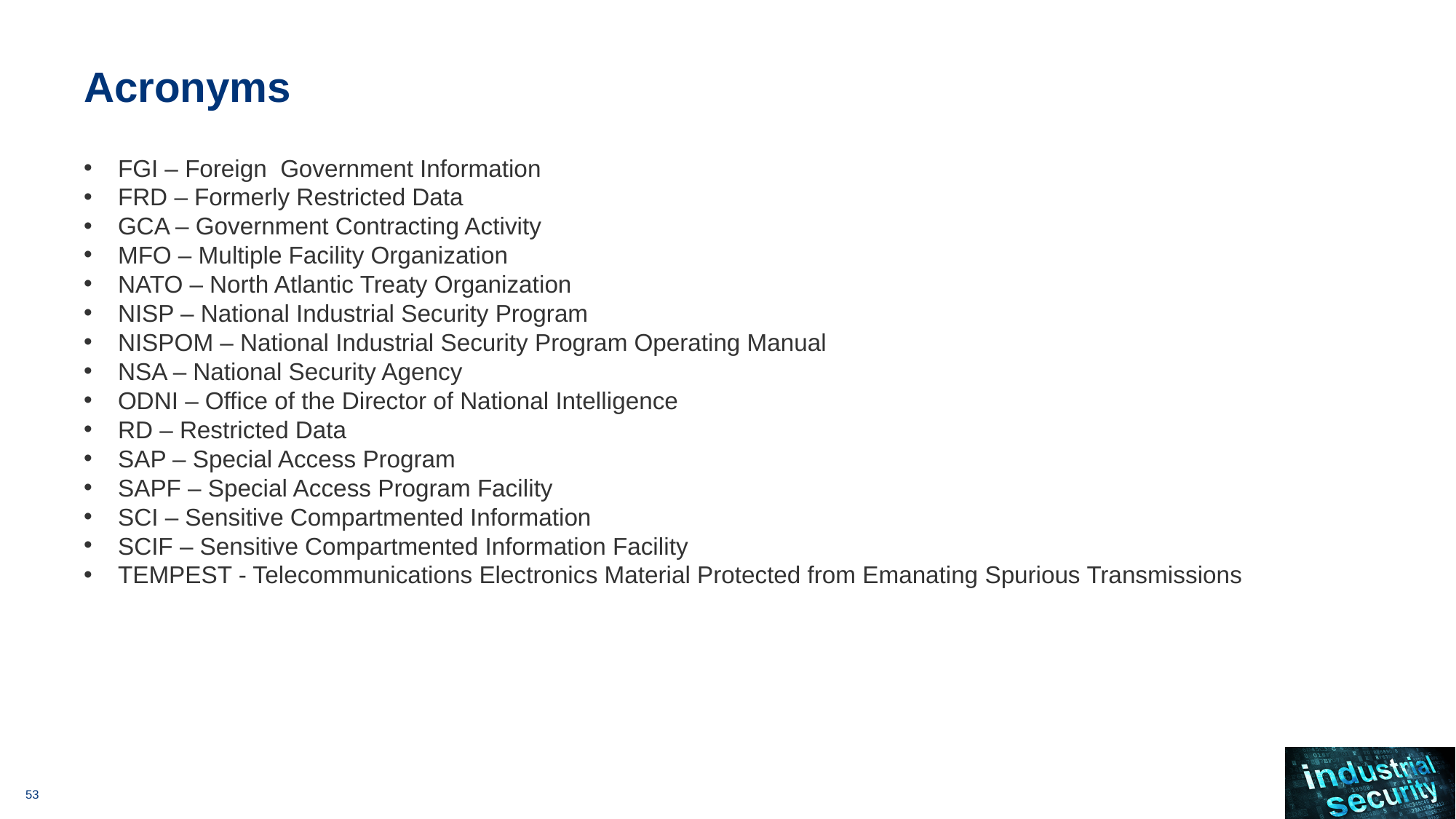

# Acronyms

FGI – Foreign  Government Information
FRD – Formerly Restricted Data
GCA – Government Contracting Activity
MFO – Multiple Facility Organization
NATO – North Atlantic Treaty Organization
NISP – National Industrial Security Program
NISPOM – National Industrial Security Program Operating Manual
NSA – National Security Agency
ODNI – Office of the Director of National Intelligence
RD – Restricted Data
SAP – Special Access Program
SAPF – Special Access Program Facility
SCI – Sensitive Compartmented Information
SCIF – Sensitive Compartmented Information Facility
TEMPEST - Telecommunications Electronics Material Protected from Emanating Spurious Transmissions